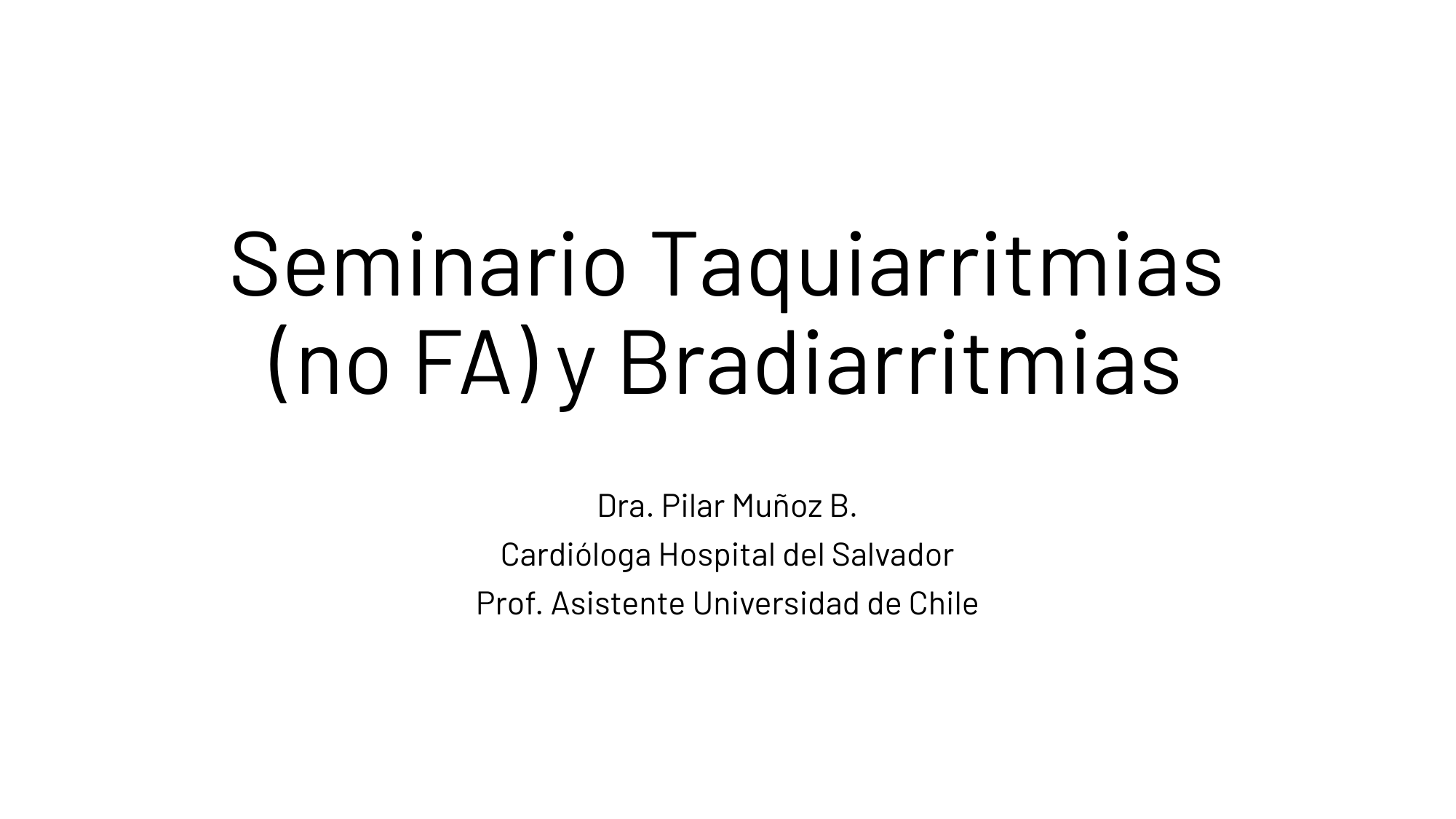

# Seminario Taquiarritmias (no FA) y Bradiarritmias

Dra. Pilar Muñoz B.
Cardióloga Hospital del Salvador
Prof. Asistente Universidad de Chile